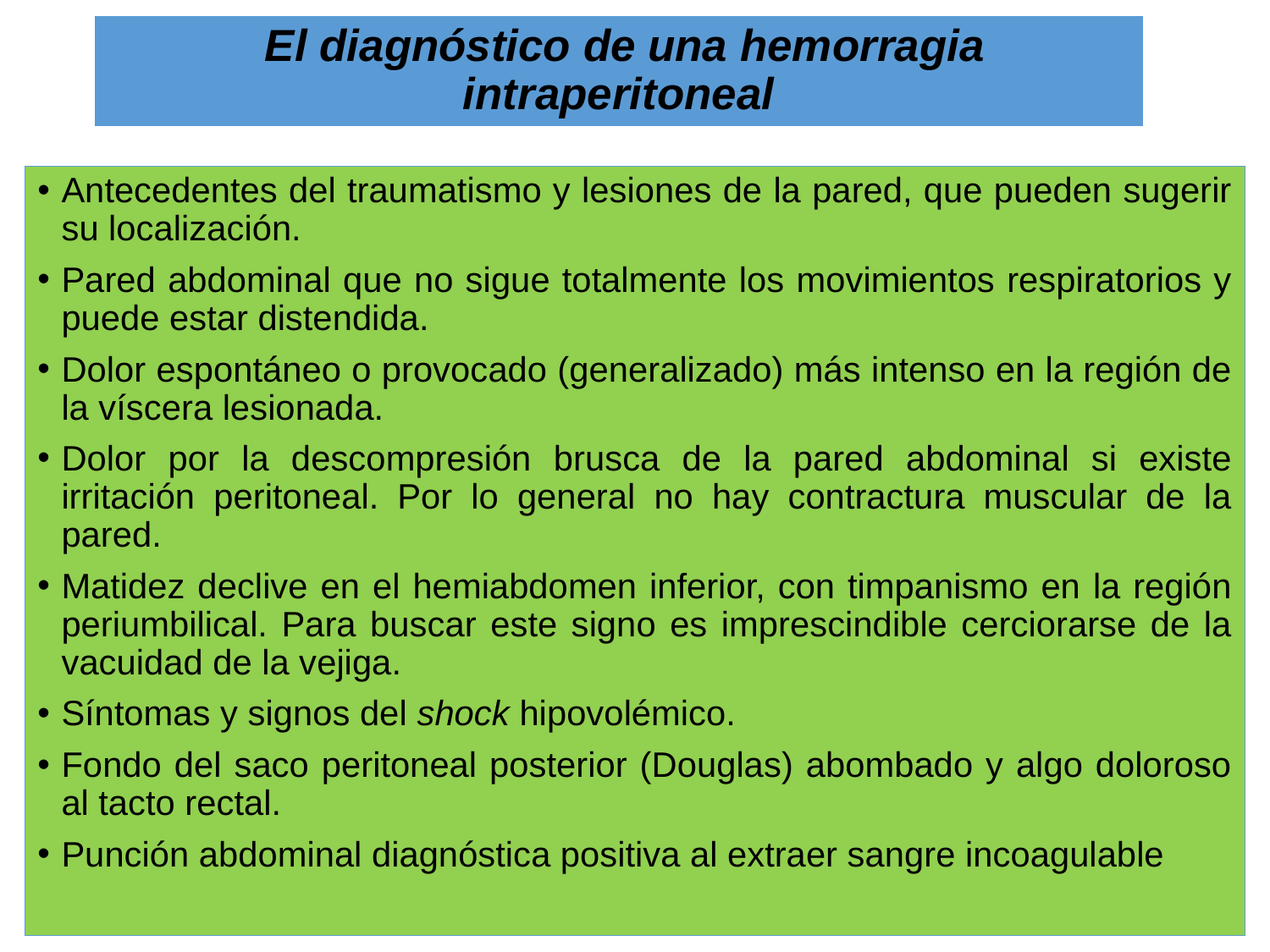

# El diagnóstico de una hemorragia intraperitoneal
Antecedentes del traumatismo y lesiones de la pared, que pueden sugerir su localización.
Pared abdominal que no sigue totalmente los movimientos respiratorios y puede estar distendida.
Dolor espontáneo o provocado (generalizado) más intenso en la región de la víscera lesionada.
Dolor por la descompresión brusca de la pared abdominal si existe irritación peritoneal. Por lo general no hay contractura muscular de la pared.
Matidez declive en el hemiabdomen inferior, con timpanismo en la región periumbilical. Para buscar este signo es imprescindible cerciorarse de la vacuidad de la vejiga.
Síntomas y signos del shock hipovolémico.
Fondo del saco peritoneal posterior (Douglas) abombado y algo doloroso al tacto rectal.
Punción abdominal diagnóstica positiva al extraer sangre incoagulable